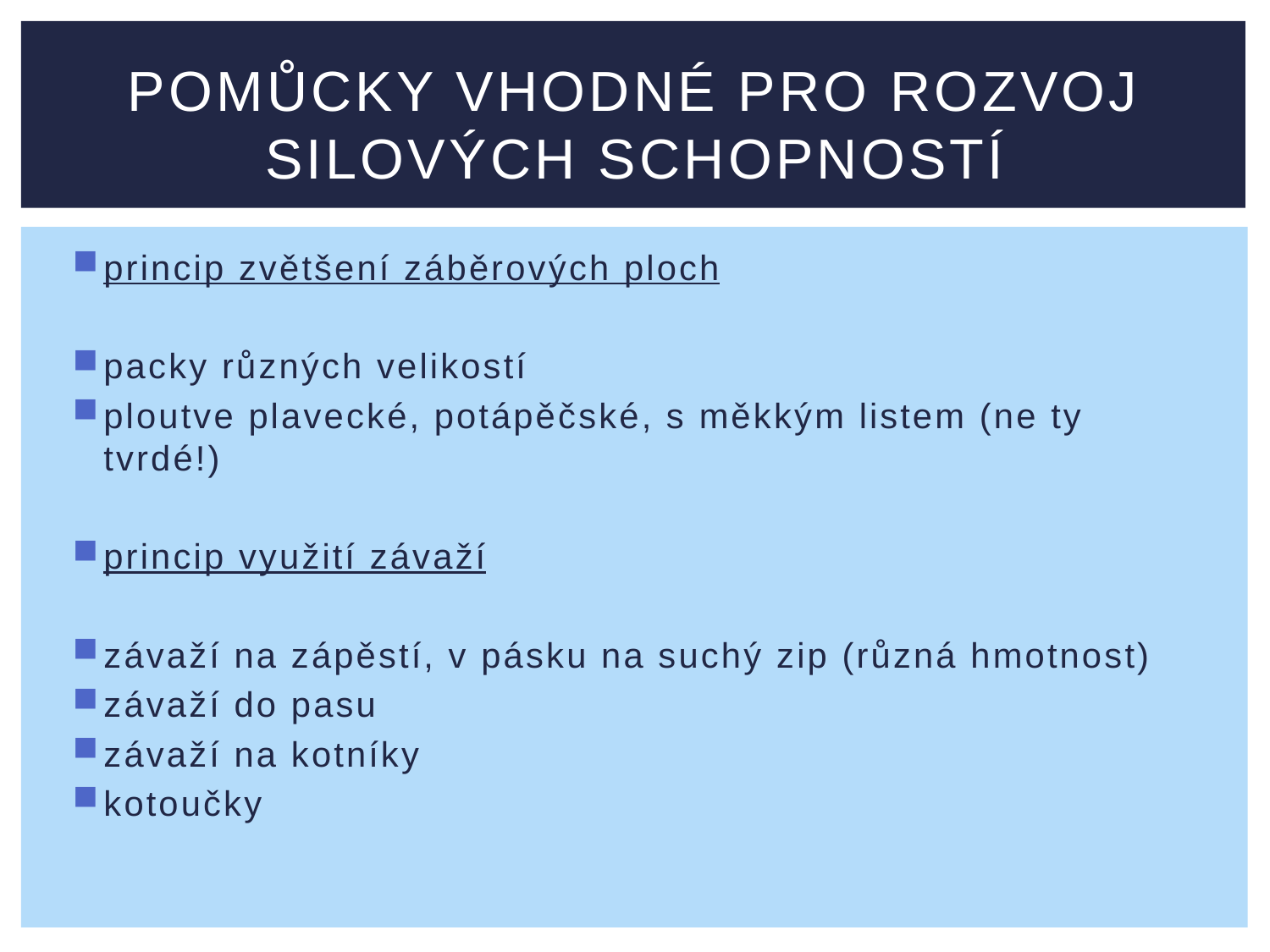

# pomůcky vhodné pro rozvoj silových schopností
princip zvětšení záběrových ploch

packy různých velikostí
ploutve plavecké, potápěčské, s měkkým listem (ne ty tvrdé!)

princip využití závaží

závaží na zápěstí, v pásku na suchý zip (různá hmotnost)
závaží do pasu
závaží na kotníky
kotoučky